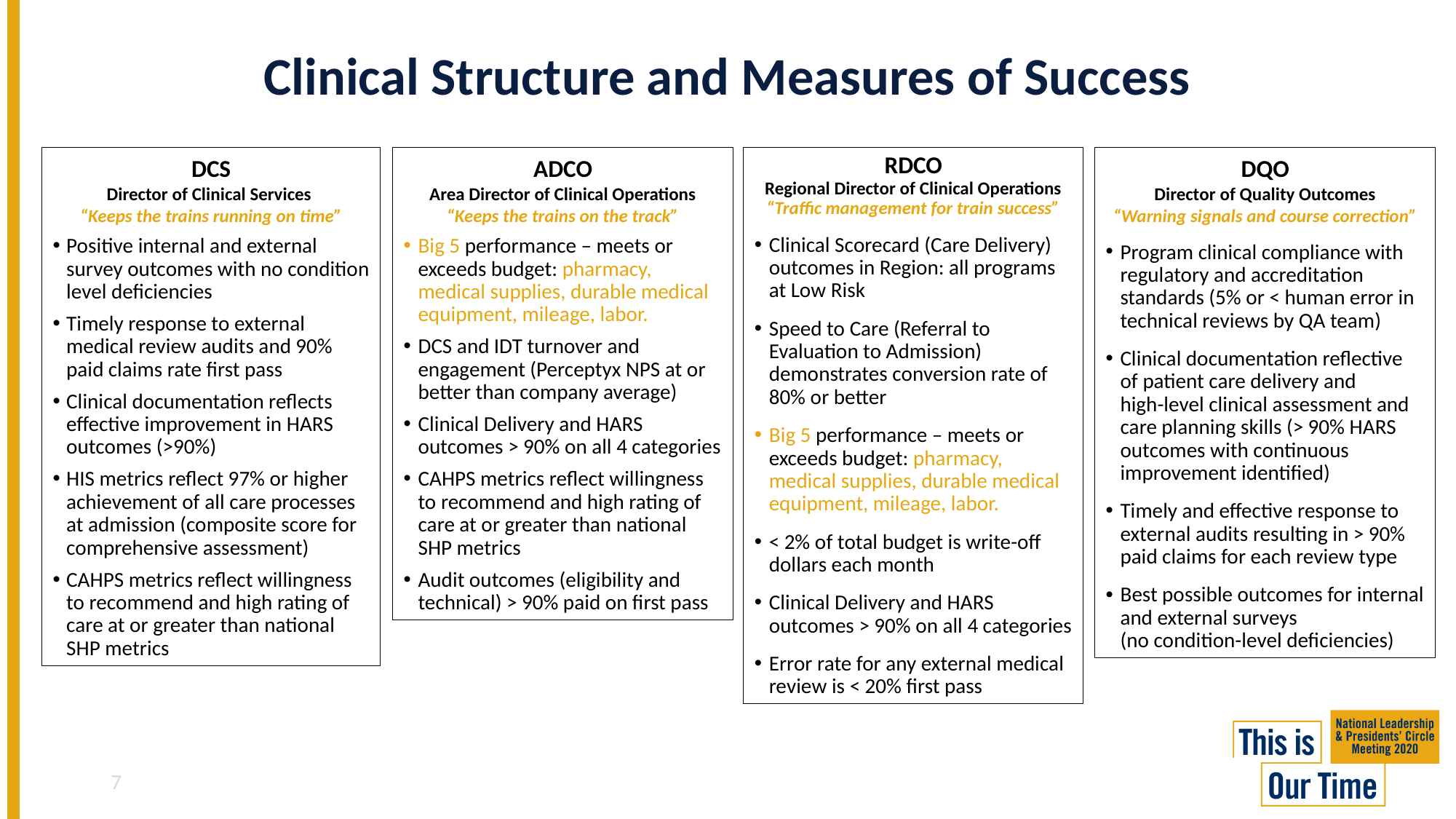

# Clinical Structure and Measures of Success
DCS
Director of Clinical Services
“Keeps the trains running on time”
Positive internal and external survey outcomes with no condition level deficiencies
Timely response to external medical review audits and 90% paid claims rate first pass
Clinical documentation reflects effective improvement in HARS outcomes (>90%)
HIS metrics reflect 97% or higher achievement of all care processes at admission (composite score for comprehensive assessment)
CAHPS metrics reflect willingness to recommend and high rating of care at or greater than national SHP metrics
ADCO
Area Director of Clinical Operations
“Keeps the trains on the track”
Big 5 performance – meets or exceeds budget: pharmacy, medical supplies, durable medical equipment, mileage, labor.
DCS and IDT turnover and engagement (Perceptyx NPS at or better than company average)
Clinical Delivery and HARS outcomes > 90% on all 4 categories
CAHPS metrics reflect willingness to recommend and high rating of care at or greater than national SHP metrics
Audit outcomes (eligibility and technical) > 90% paid on first pass
RDCO
Regional Director of Clinical Operations
“Traffic management for train success”
Clinical Scorecard (Care Delivery) outcomes in Region: all programs at Low Risk
Speed to Care (Referral to Evaluation to Admission) demonstrates conversion rate of 80% or better
Big 5 performance – meets or exceeds budget: pharmacy, medical supplies, durable medical equipment, mileage, labor.
< 2% of total budget is write-off dollars each month
Clinical Delivery and HARS outcomes > 90% on all 4 categories
Error rate for any external medical review is < 20% first pass
DQO
Director of Quality Outcomes
“Warning signals and course correction”
Program clinical compliance with regulatory and accreditation standards (5% or < human error in technical reviews by QA team)
Clinical documentation reflective of patient care delivery and
high-level clinical assessment and care planning skills (> 90% HARS outcomes with continuous improvement identified)
Timely and effective response to external audits resulting in > 90% paid claims for each review type
Best possible outcomes for internal and external surveys
(no condition-level deficiencies)
7